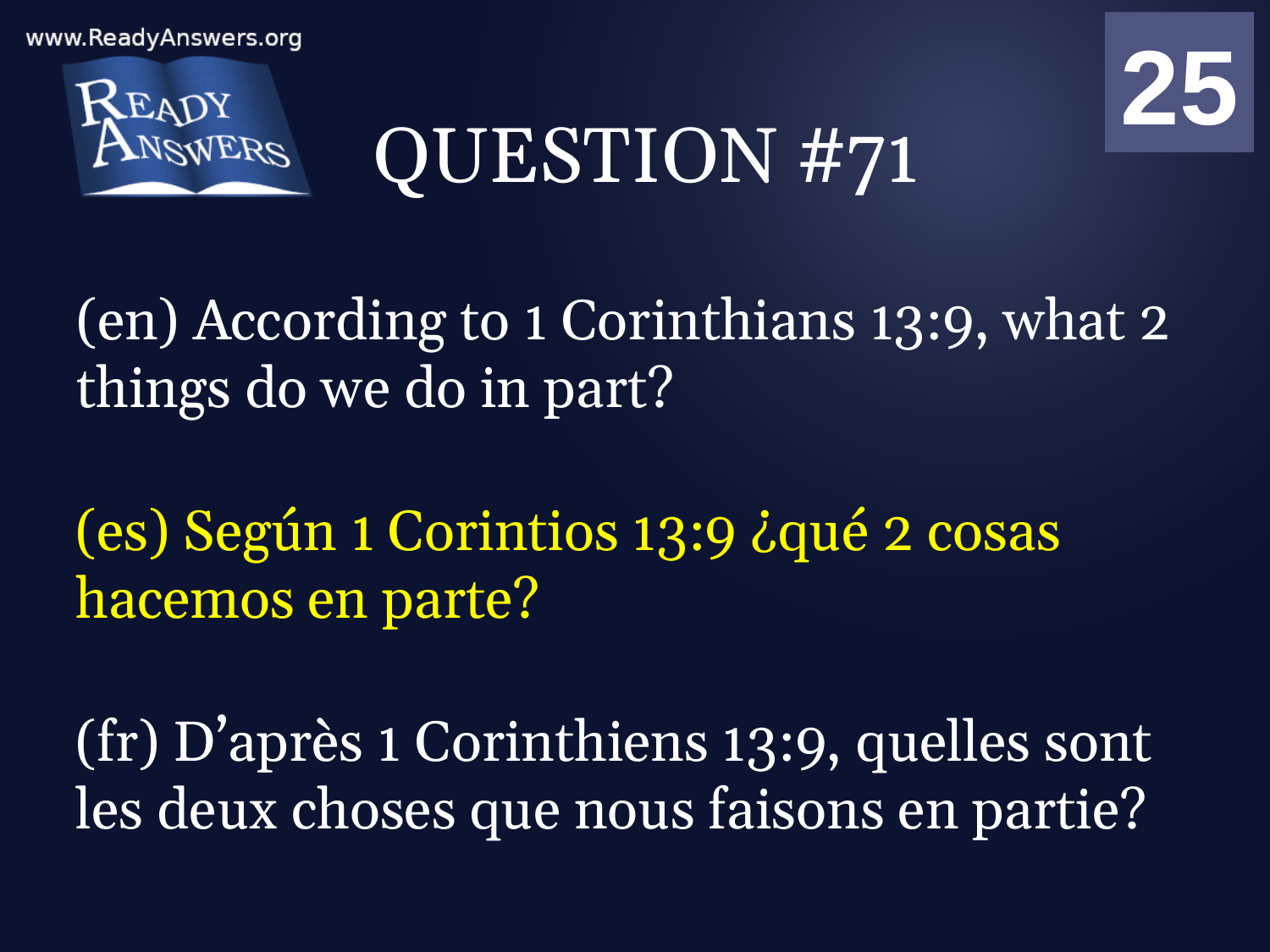

01
02
03
04
05
06
07
08
09
10
11
12
13
14
15
16
17
18
19
20
21
22
23
24
25
00
# QUESTION #71
(en) According to 1 Corinthians 13:9, what 2 things do we do in part?
(es) Según 1 Corintios 13:9 ¿qué 2 cosas hacemos en parte?
(fr) D’après 1 Corinthiens 13:9, quelles sont les deux choses que nous faisons en partie?